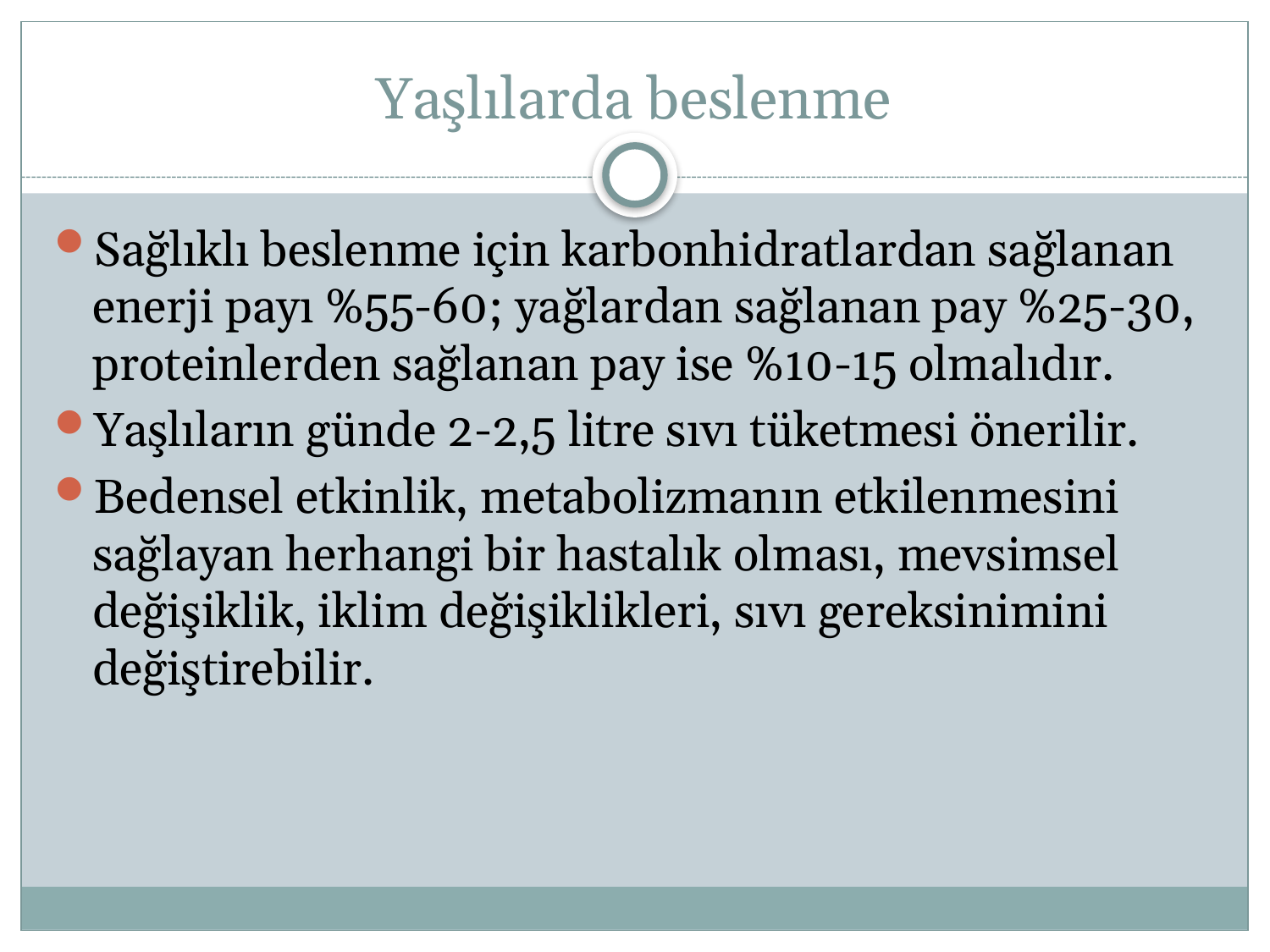

# Yaşlılarda beslenme
Sağlıklı beslenme için karbonhidratlardan sağlanan enerji payı %55-60; yağlardan sağlanan pay %25-30, proteinlerden sağlanan pay ise %10-15 olmalıdır.
Yaşlıların günde 2-2,5 litre sıvı tüketmesi önerilir.
Bedensel etkinlik, metabolizmanın etkilenmesini sağlayan herhangi bir hastalık olması, mevsimsel değişiklik, iklim değişiklikleri, sıvı gereksinimini değiştirebilir.